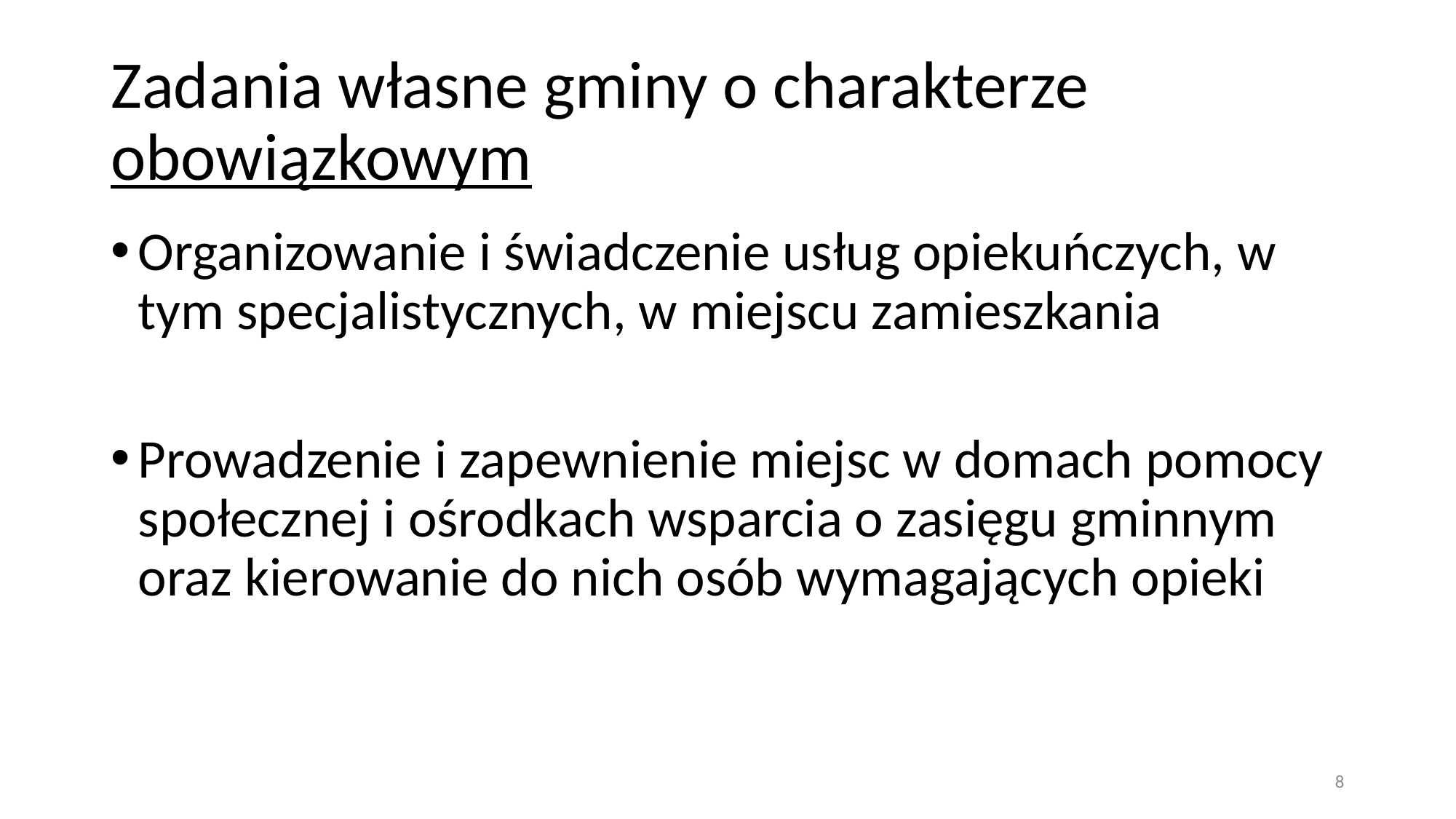

# Zadania własne gminy o charakterze obowiązkowym
Organizowanie i świadczenie usług opiekuńczych, w tym specjalistycznych, w miejscu zamieszkania

Prowadzenie i zapewnienie miejsc w domach pomocy społecznej i ośrodkach wsparcia o zasięgu gminnym oraz kierowanie do nich osób wymagających opieki
8